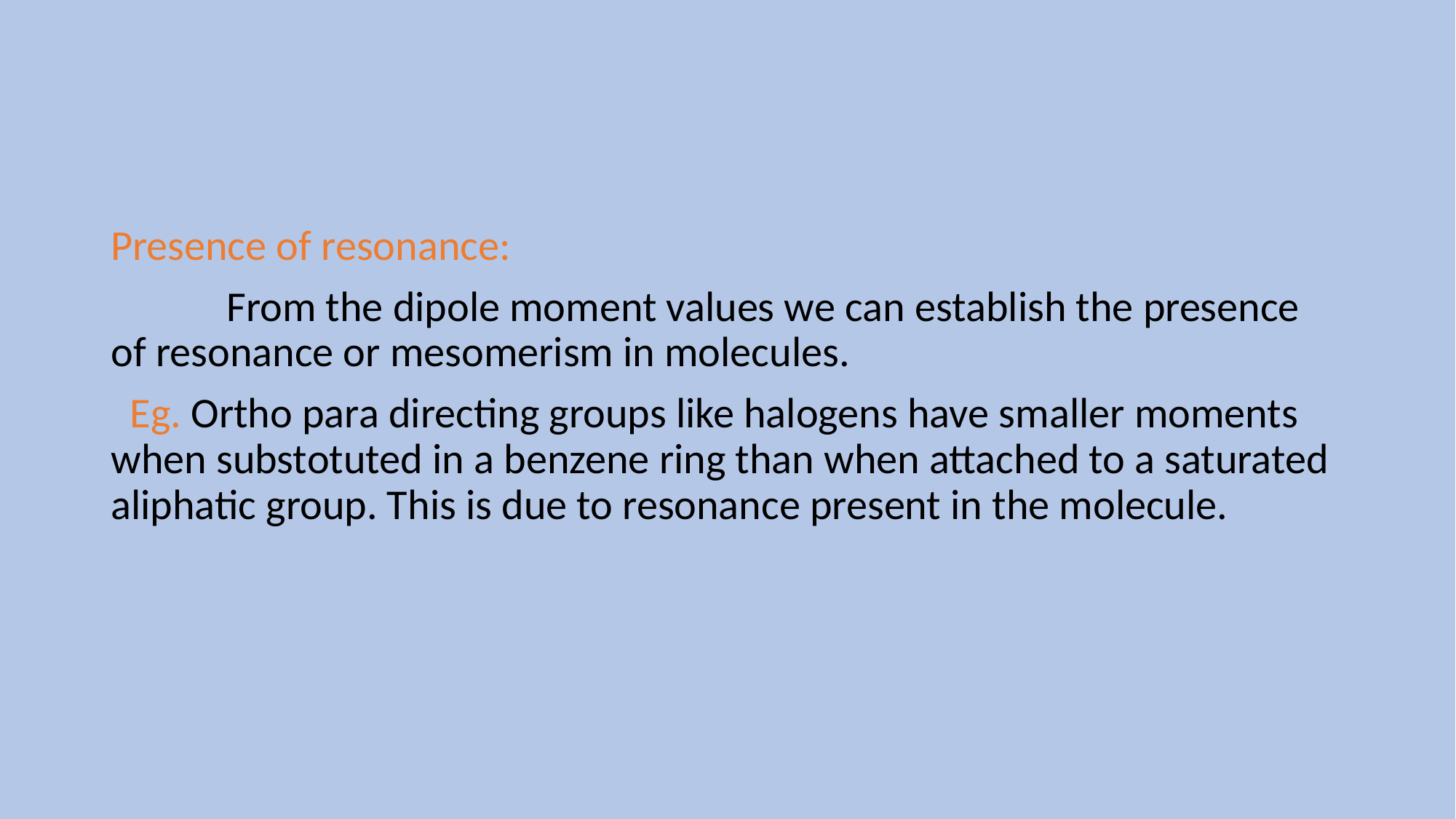

Presence of resonance:
            From the dipole moment values we can establish the presence of resonance or mesomerism in molecules.
  Eg. Ortho para directing groups like halogens have smaller moments when substotuted in a benzene ring than when attached to a saturated aliphatic group. This is due to resonance present in the molecule.